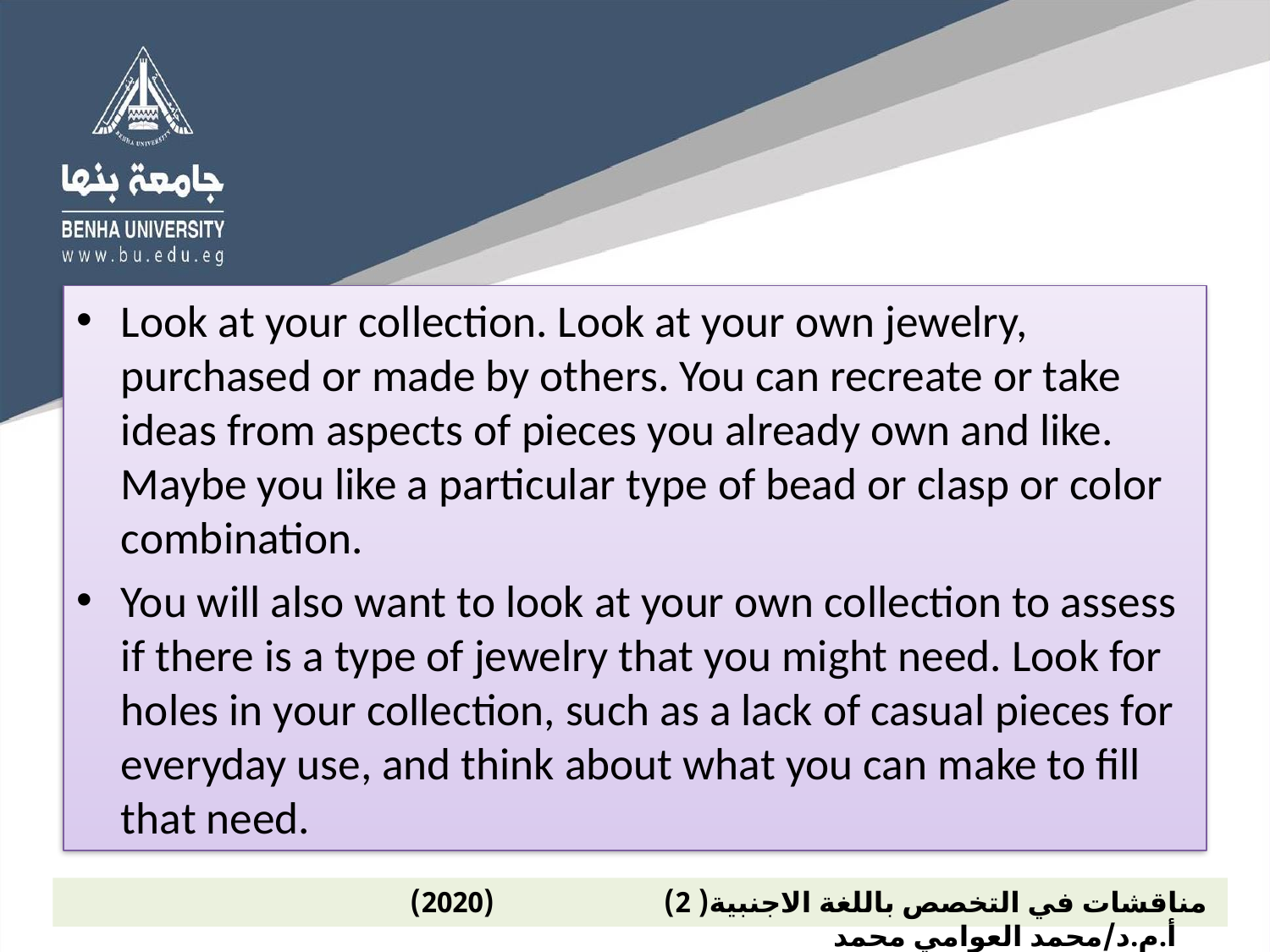

#
Look at your collection. Look at your own jewelry, purchased or made by others. You can recreate or take ideas from aspects of pieces you already own and like. Maybe you like a particular type of bead or clasp or color combination.
You will also want to look at your own collection to assess if there is a type of jewelry that you might need. Look for holes in your collection, such as a lack of casual pieces for everyday use, and think about what you can make to fill that need.

 مناقشات في التخصص باللغة الاجنبية( 2)                       (2020)                               أ.م.د/محمد العوامي محمد